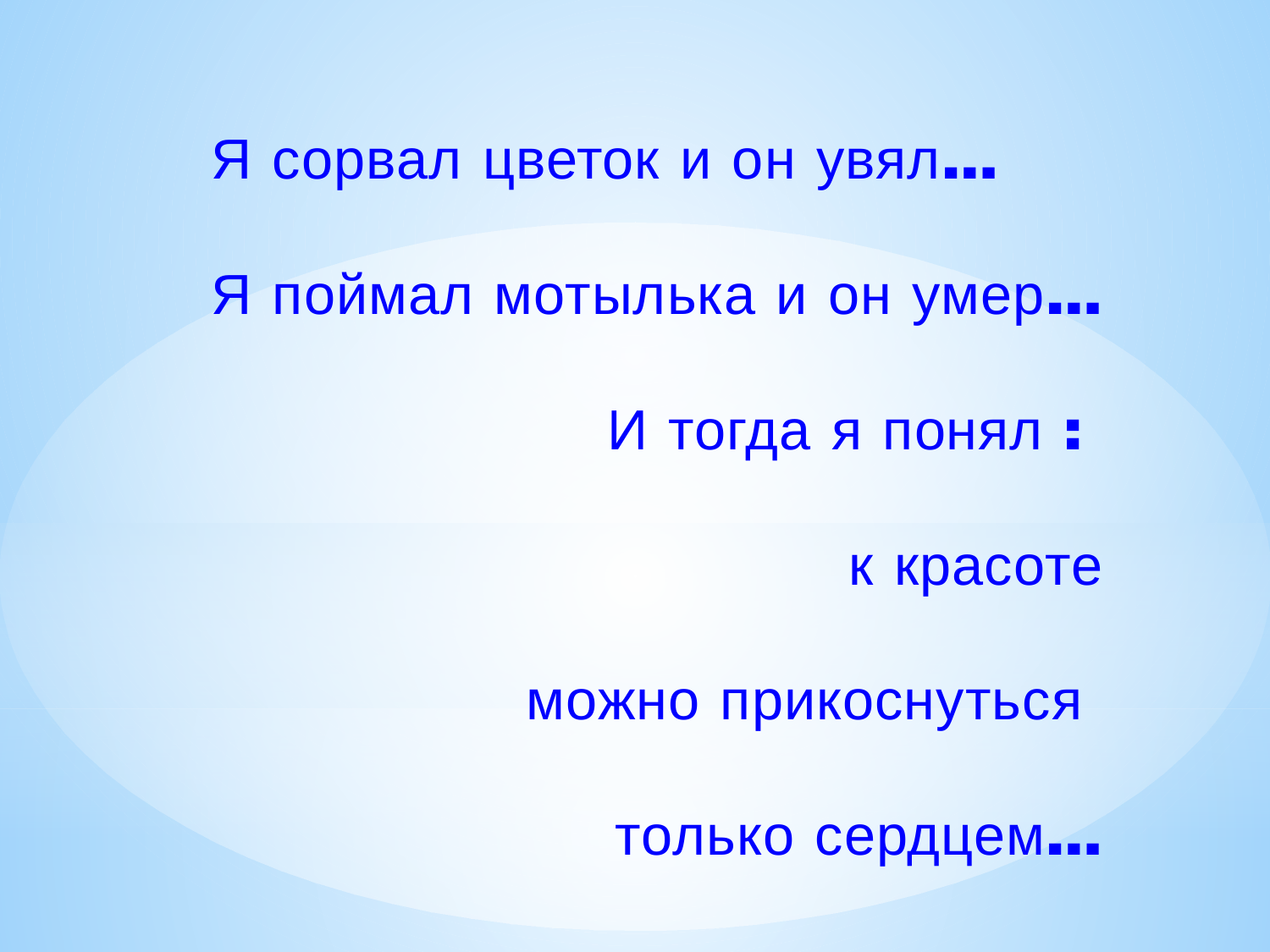

Я сорвал цветок и он увял…

Я поймал мотылька и он умер…

И тогда я понял :

к красоте

можно прикоснуться

только сердцем…